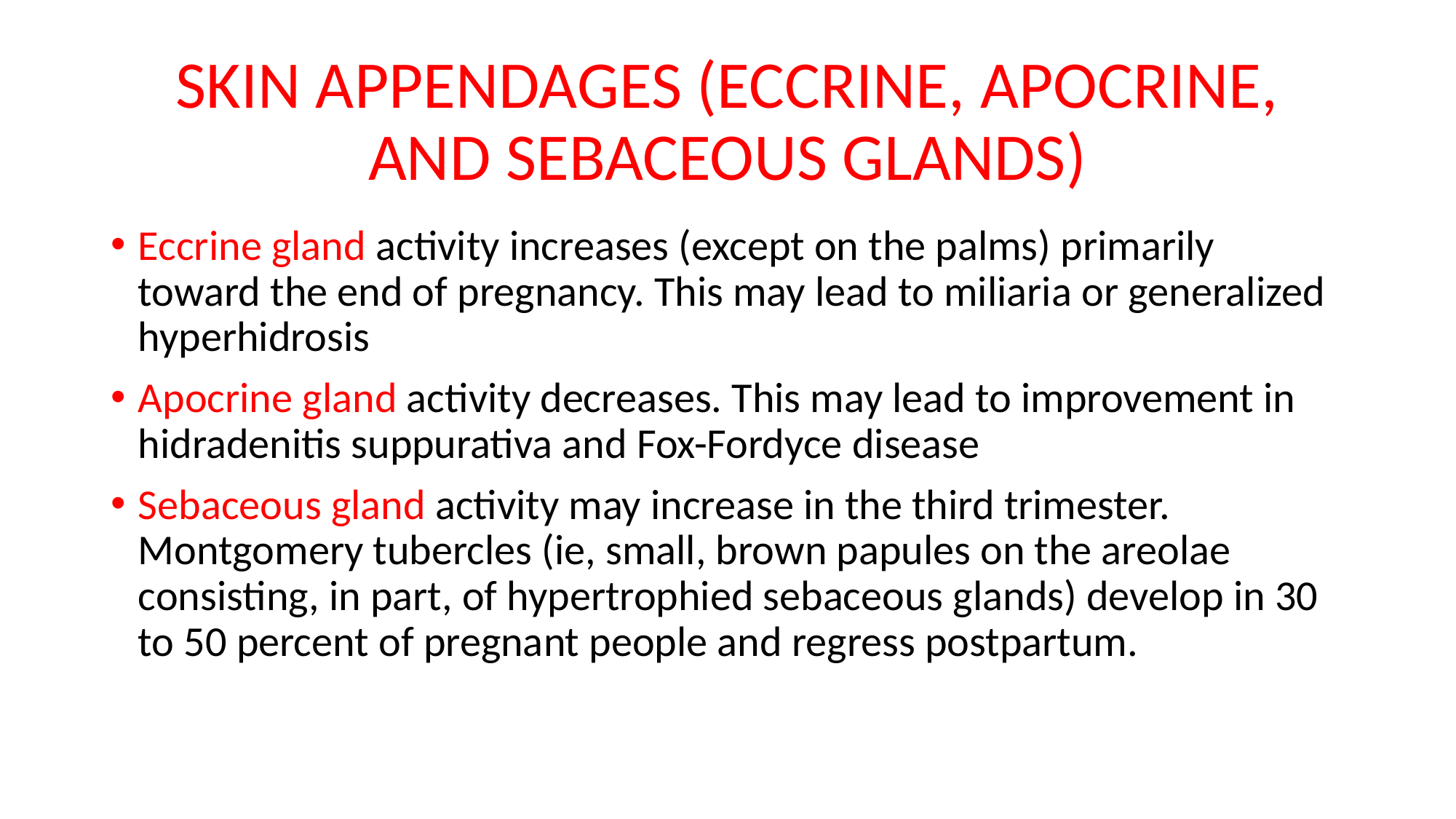

# SKIN APPENDAGES (ECCRINE, APOCRINE, AND SEBACEOUS GLANDS)
Eccrine gland activity increases (except on the palms) primarily toward the end of pregnancy. This may lead to miliaria or generalized hyperhidrosis
Apocrine gland activity decreases. This may lead to improvement in hidradenitis suppurativa and Fox-Fordyce disease
Sebaceous gland activity may increase in the third trimester. Montgomery tubercles (ie, small, brown papules on the areolae consisting, in part, of hypertrophied sebaceous glands) develop in 30 to 50 percent of pregnant people and regress postpartum.